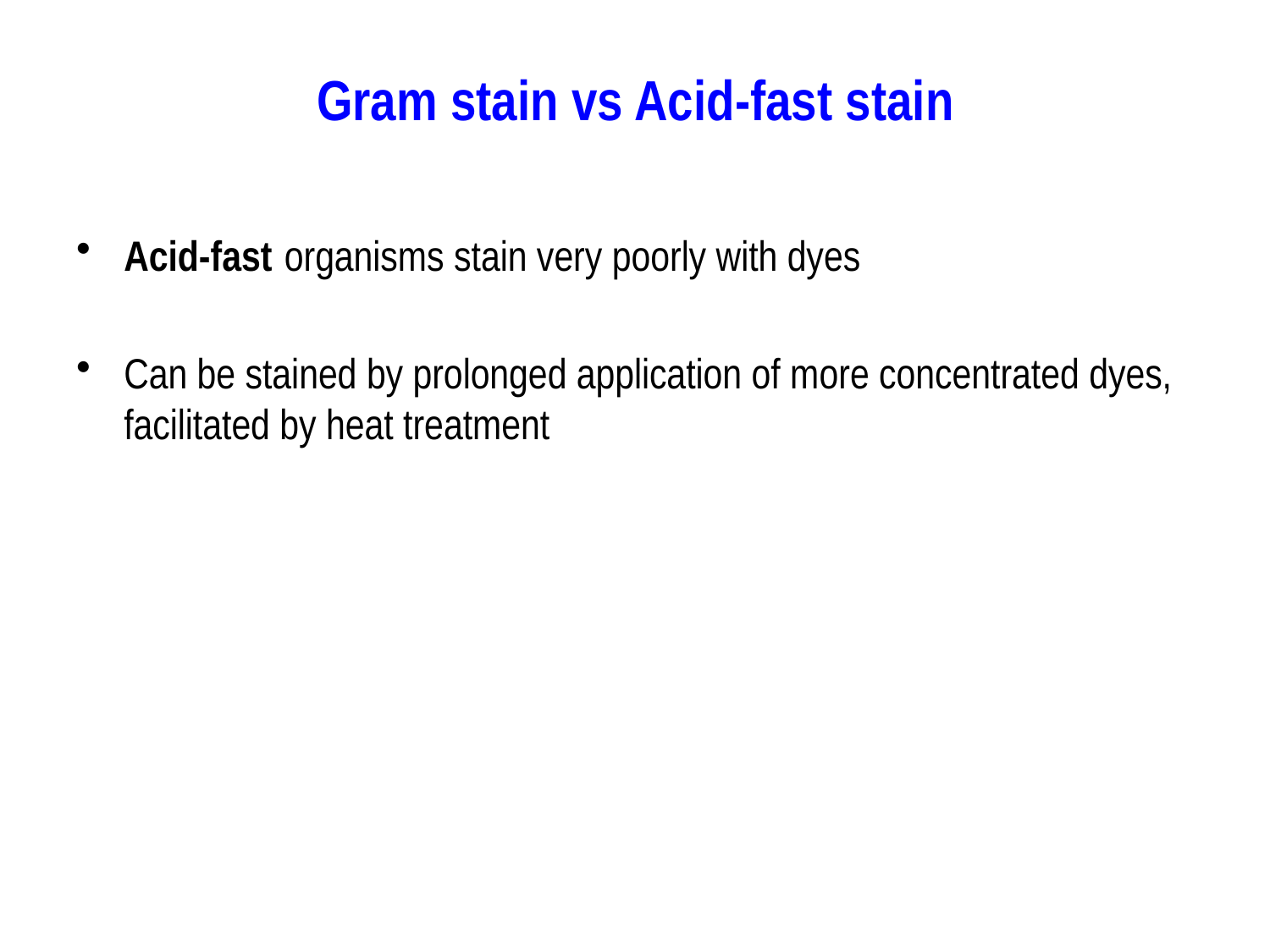

# Gram stain vs Acid-fast stain
Acid-fast organisms stain very poorly with dyes

Can be stained by prolonged application of more concentrated dyes, facilitated by heat treatment